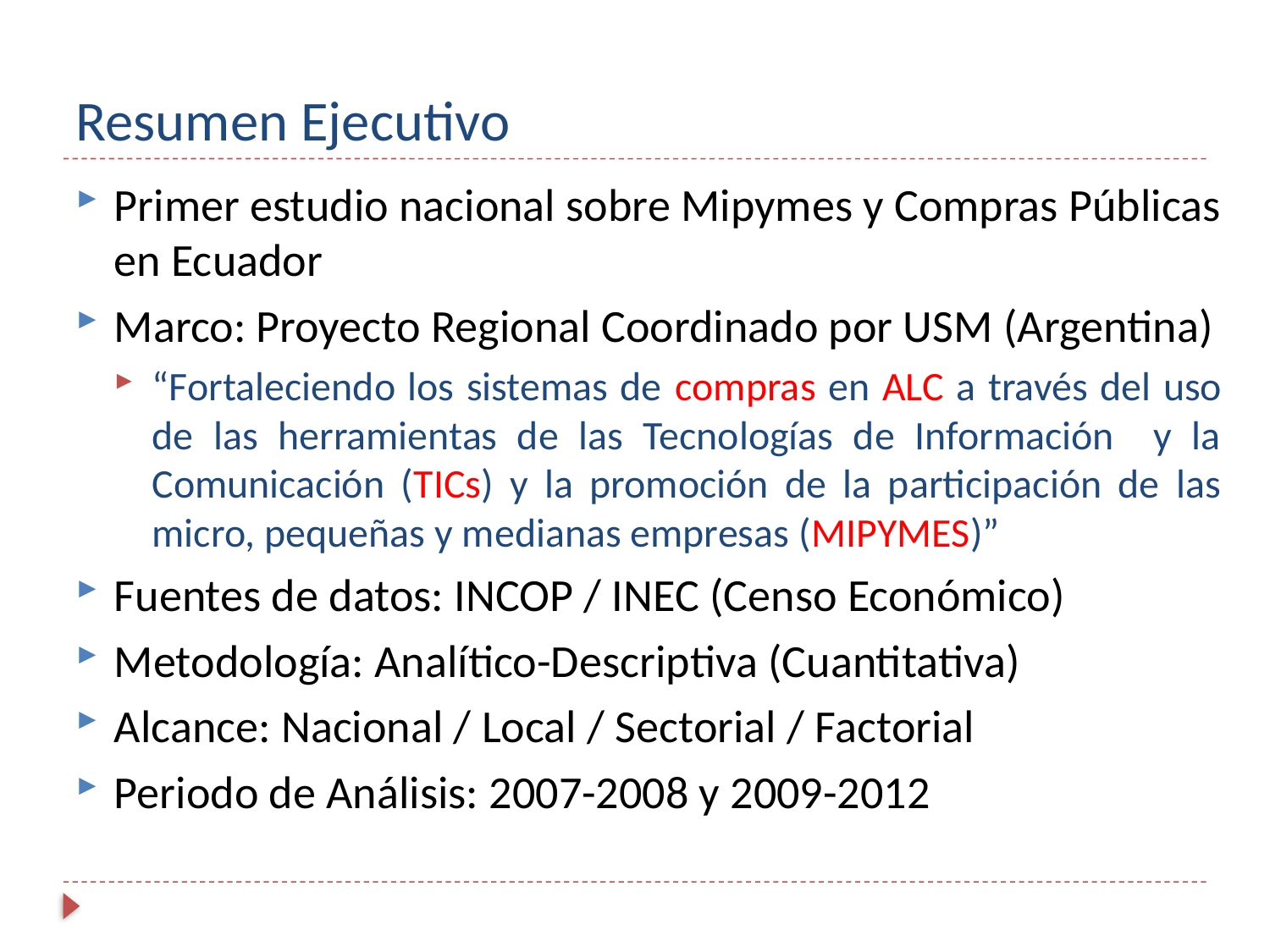

# Resumen Ejecutivo
Primer estudio nacional sobre Mipymes y Compras Públicas en Ecuador
Marco: Proyecto Regional Coordinado por USM (Argentina)
“Fortaleciendo los sistemas de compras en ALC a través del uso de las herramientas de las Tecnologías de Información  y la Comunicación (TICs) y la promoción de la participación de las micro, pequeñas y medianas empresas (MIPYMES)”
Fuentes de datos: INCOP / INEC (Censo Económico)
Metodología: Analítico-Descriptiva (Cuantitativa)
Alcance: Nacional / Local / Sectorial / Factorial
Periodo de Análisis: 2007-2008 y 2009-2012